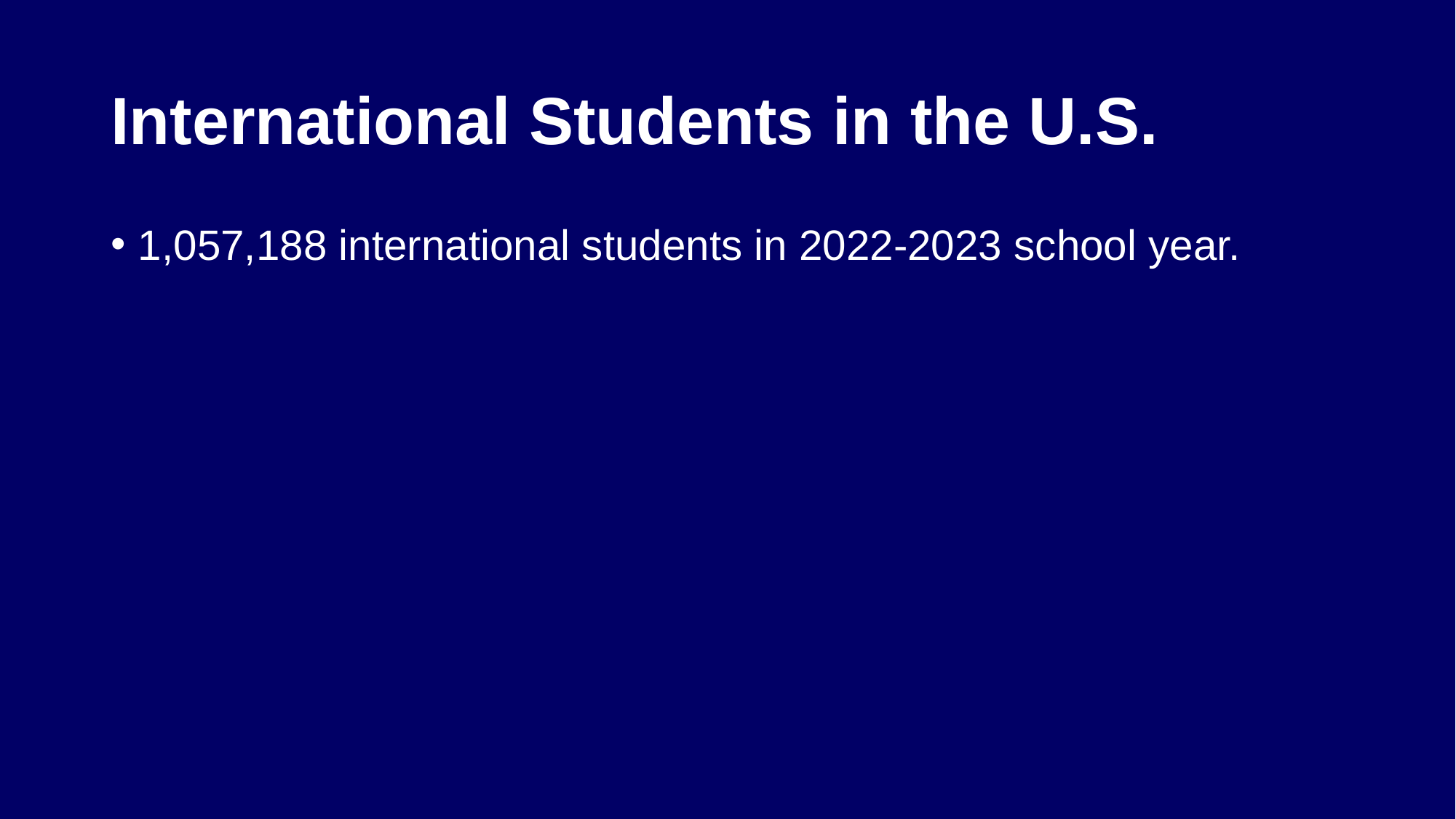

# International Students in the U.S.
1,057,188 international students in 2022-2023 school year.